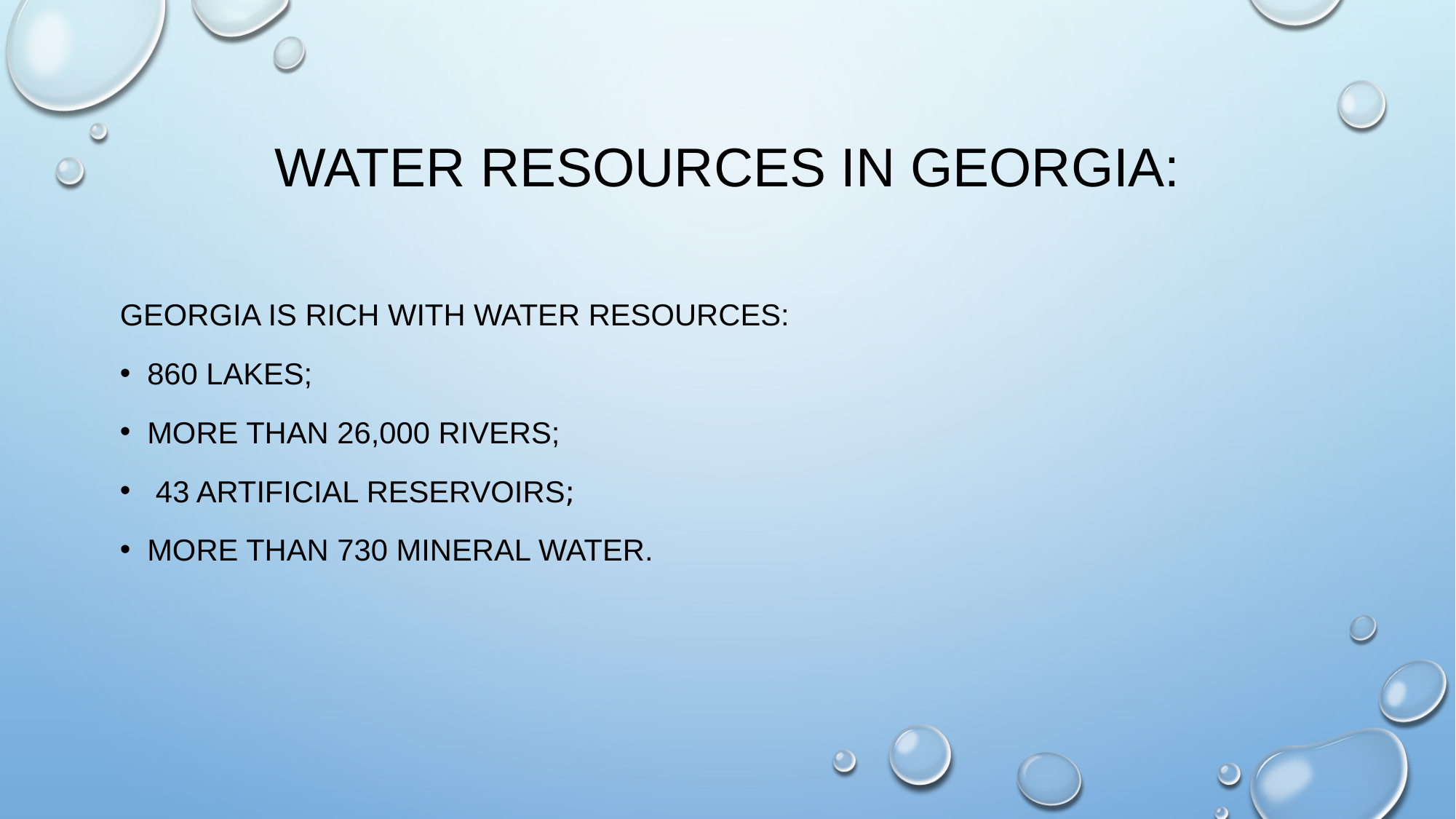

# Water resources in Georgia:
Georgia is rich with water resources:
860 lakes;
more than 26,000 rivers;
 43 artificial reservoirs;
More than 730 mineral water.